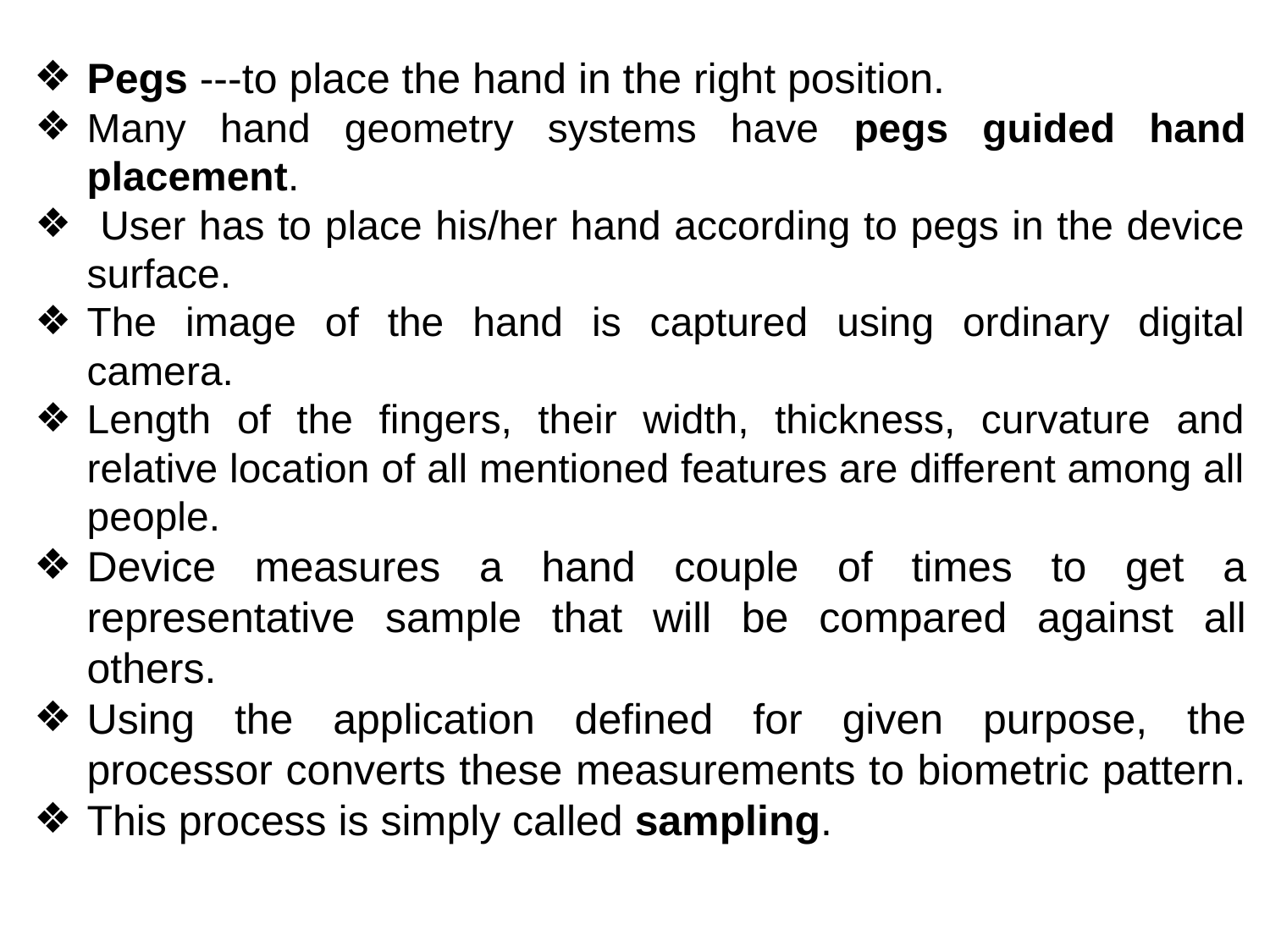

Pegs ---to place the hand in the right position.
Many hand geometry systems have pegs guided hand placement.
 User has to place his/her hand according to pegs in the device surface.
The image of the hand is captured using ordinary digital camera.
Length of the fingers, their width, thickness, curvature and relative location of all mentioned features are different among all people.
Device measures a hand couple of times to get a representative sample that will be compared against all others.
Using the application defined for given purpose, the processor converts these measurements to biometric pattern.
This process is simply called sampling.